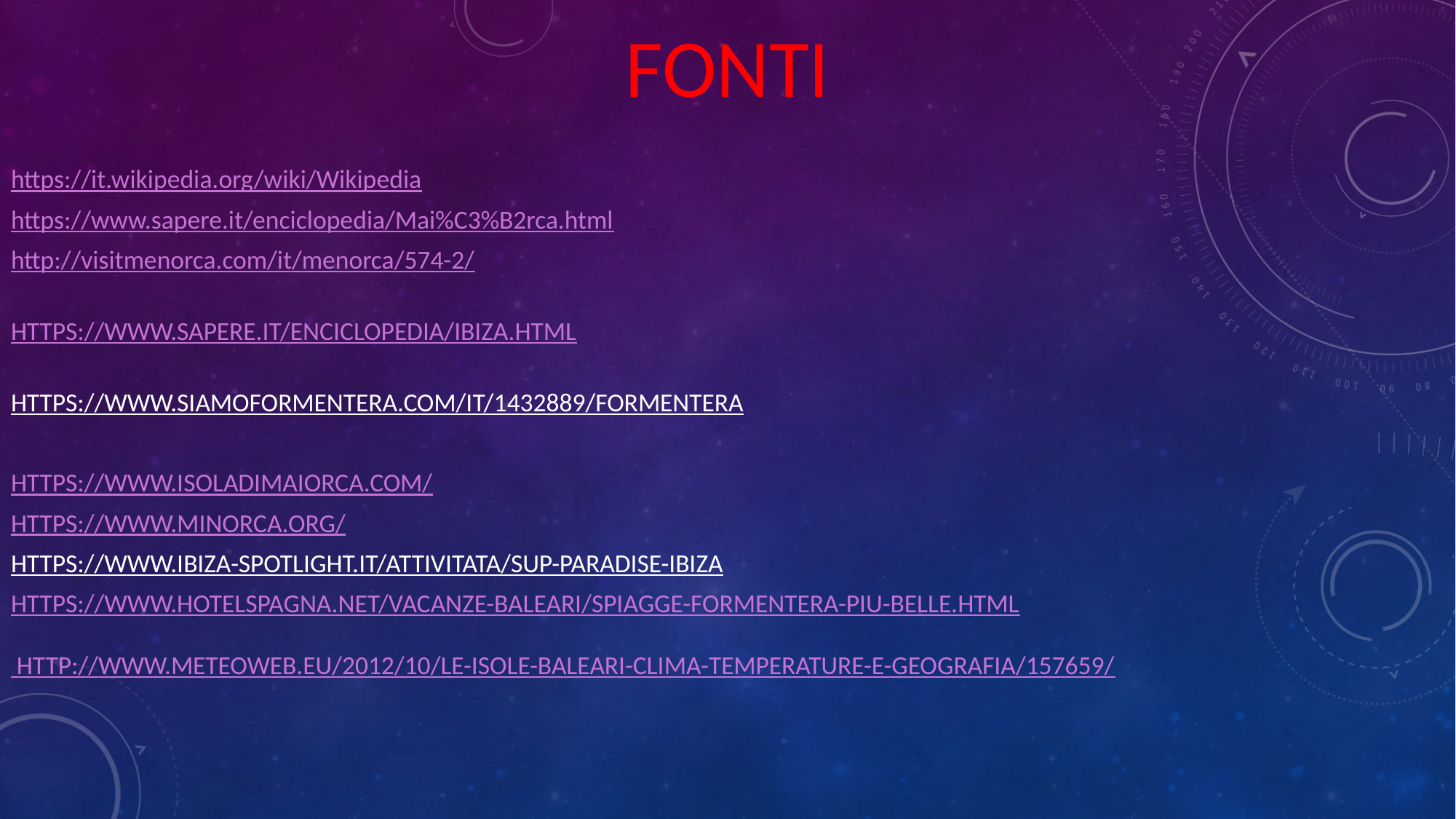

# FONTI

https://it.wikipedia.org/wiki/Wikipedia
https://www.sapere.it/enciclopedia/Mai%C3%B2rca.html
http://visitmenorca.com/it/menorca/574-2/
https://www.sapere.it/enciclopedia/Ibiza.html
https://www.siamoformentera.com/it/1432889/formentera

https://www.isoladimaiorca.com/
https://www.minorca.org/
https://www.ibiza-spotlight.it/attivitata/sup-paradise-ibiza
https://www.hotelspagna.net/vacanze-baleari/spiagge-formentera-piu-belle.html

 http://www.meteoweb.eu/2012/10/le-isole-baleari-clima-temperature-e-geografia/157659/